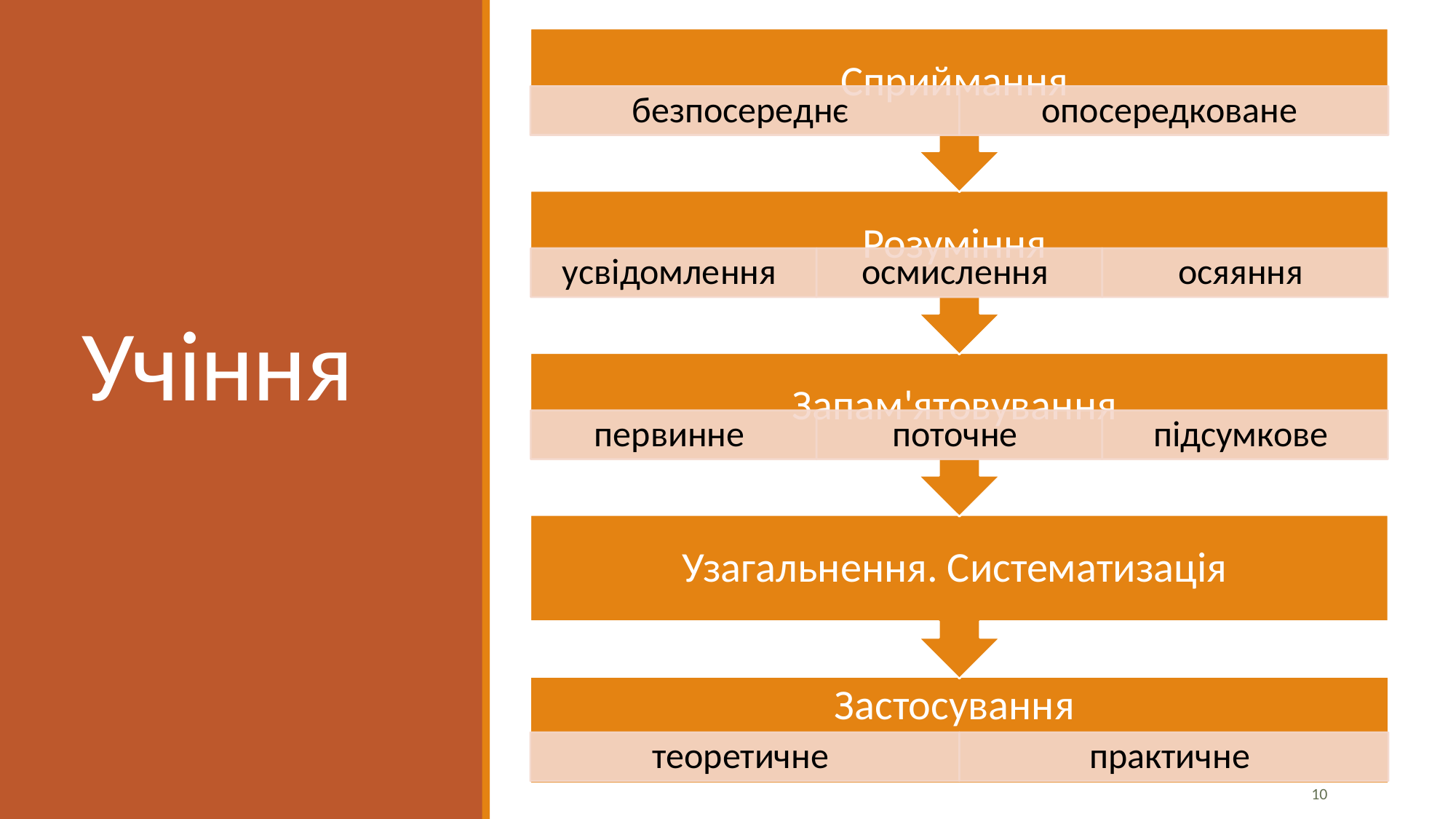

Застосування
теоретичне
практичне
Узагальнення. Систематизація
Запам'ятовування
первинне
поточне
підсумкове
Розуміння
усвідомлення
осмислення
осяяння
Сприймання
безпосереднє
опосередковане
# Учіння
10